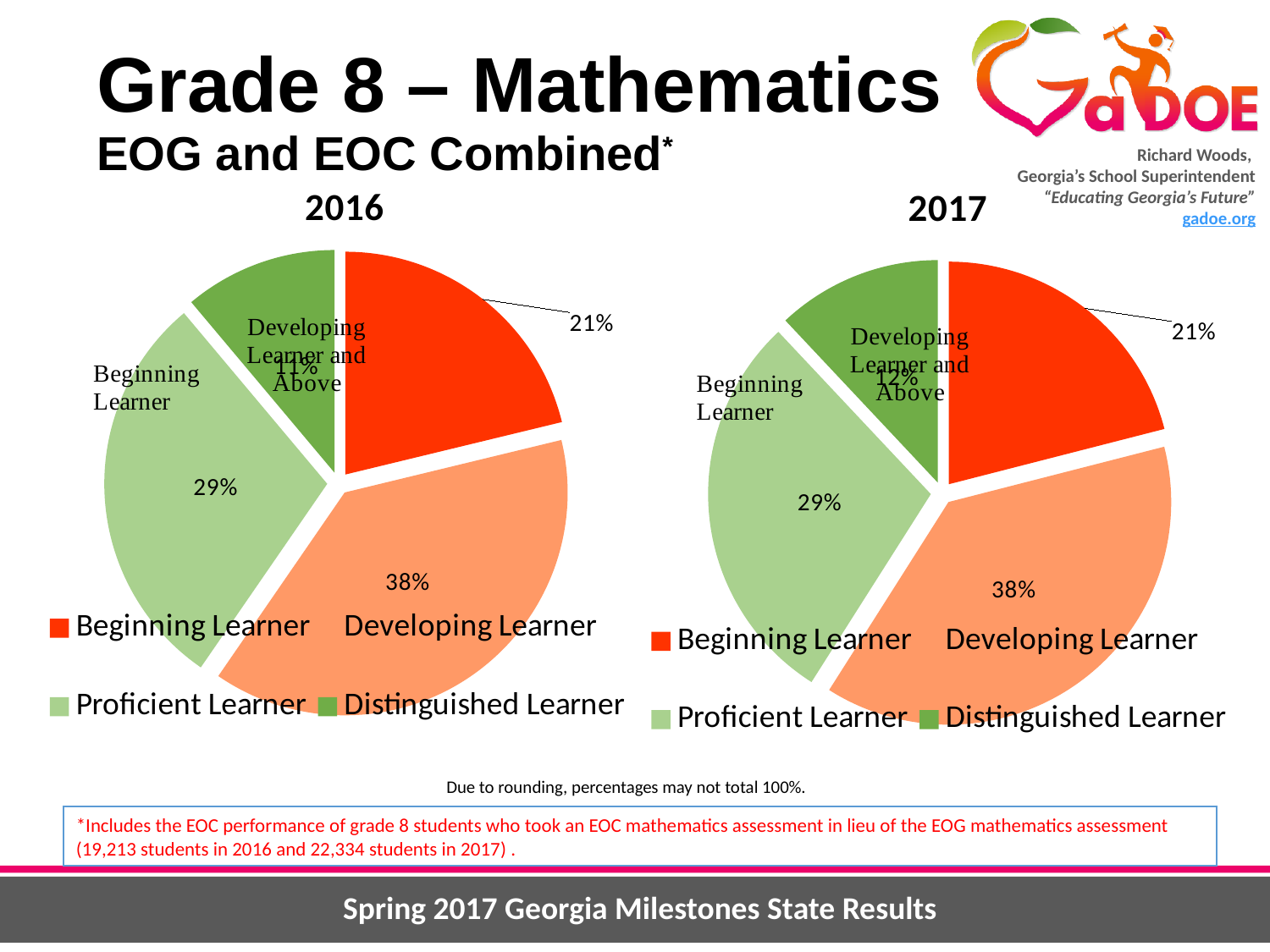

# Grade 8 – Mathematics EOG and EOC Combined*

[unsupported chart]

[unsupported chart]

Due to rounding, percentages may not total 100%.
*Includes the EOC performance of grade 8 students who took an EOC mathematics assessment in lieu of the EOG mathematics assessment (19,213 students in 2016 and 22,334 students in 2017) .
Spring 2017 Georgia Milestones State Results